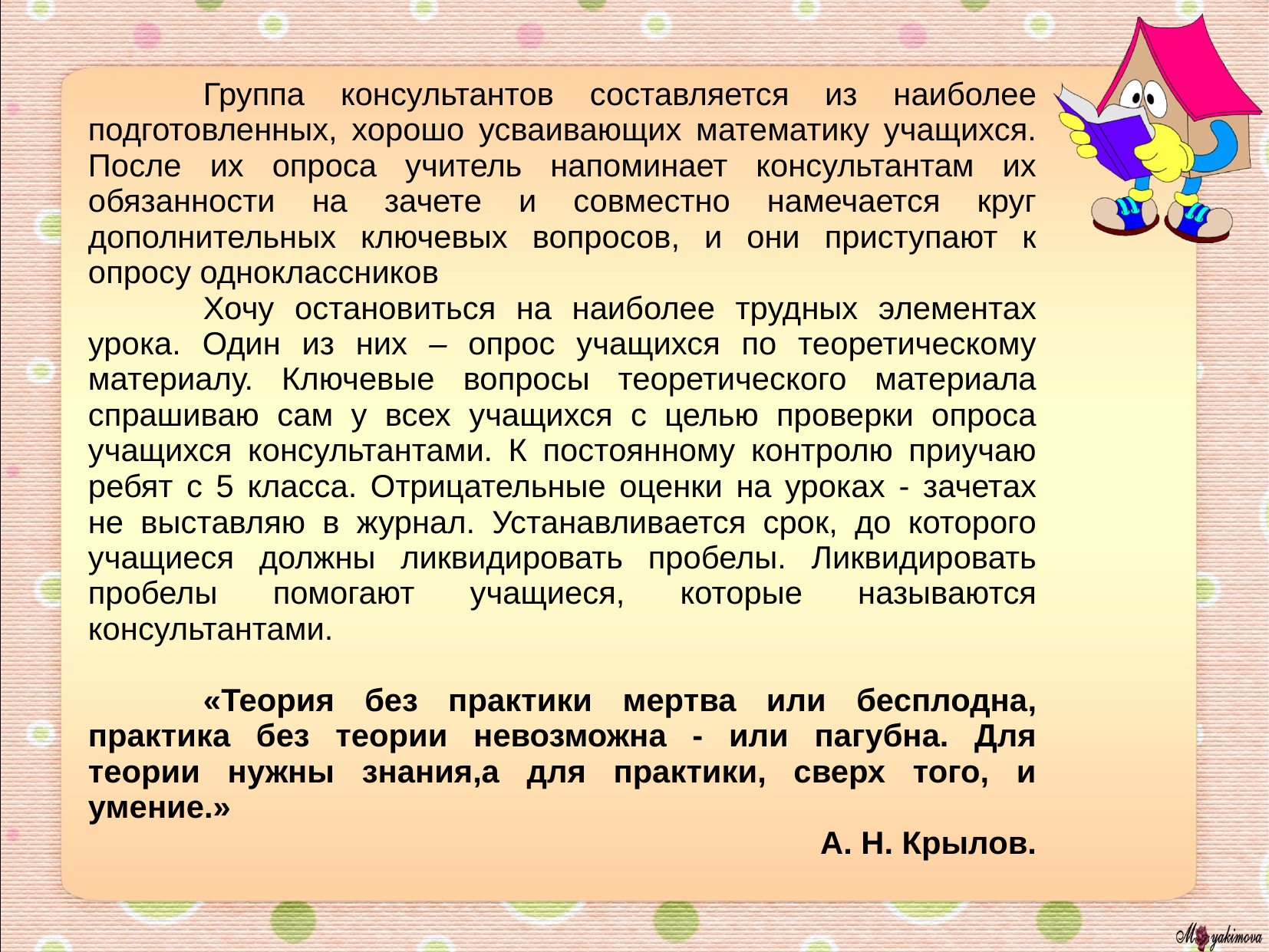

Группа консультантов составляется из наиболее подготовленных, хорошо усваивающих математику учащихся. После их опроса учитель напоминает консультантам их обязанности на зачете и совместно намечается круг дополнительных ключевых вопросов, и они приступают к опросу одноклассников
	Хочу остановиться на наиболее труд­ных элементах урока. Один из них – опрос учащихся по теоретическому материалу. Ключевые вопросы теоретического материала спрашиваю сам у всех учащихся с целью проверки опроса учащихся консультантами. К постоянному контролю приучаю ребят с 5 класса. Отрицательные оценки на уроках - зачетах не выставляю в журнал. Устанавливается срок, до которого учащиеся должны ликвидировать пробелы. Ликвидировать пробелы помогают учащиеся, которые называются консультантами.

	«Теория без практики мертва или бесплодна, практика без теории невозможна - или пагубна. Для теории нужны знания,а для практики, сверх того, и умение.»
А. Н. Крылов.